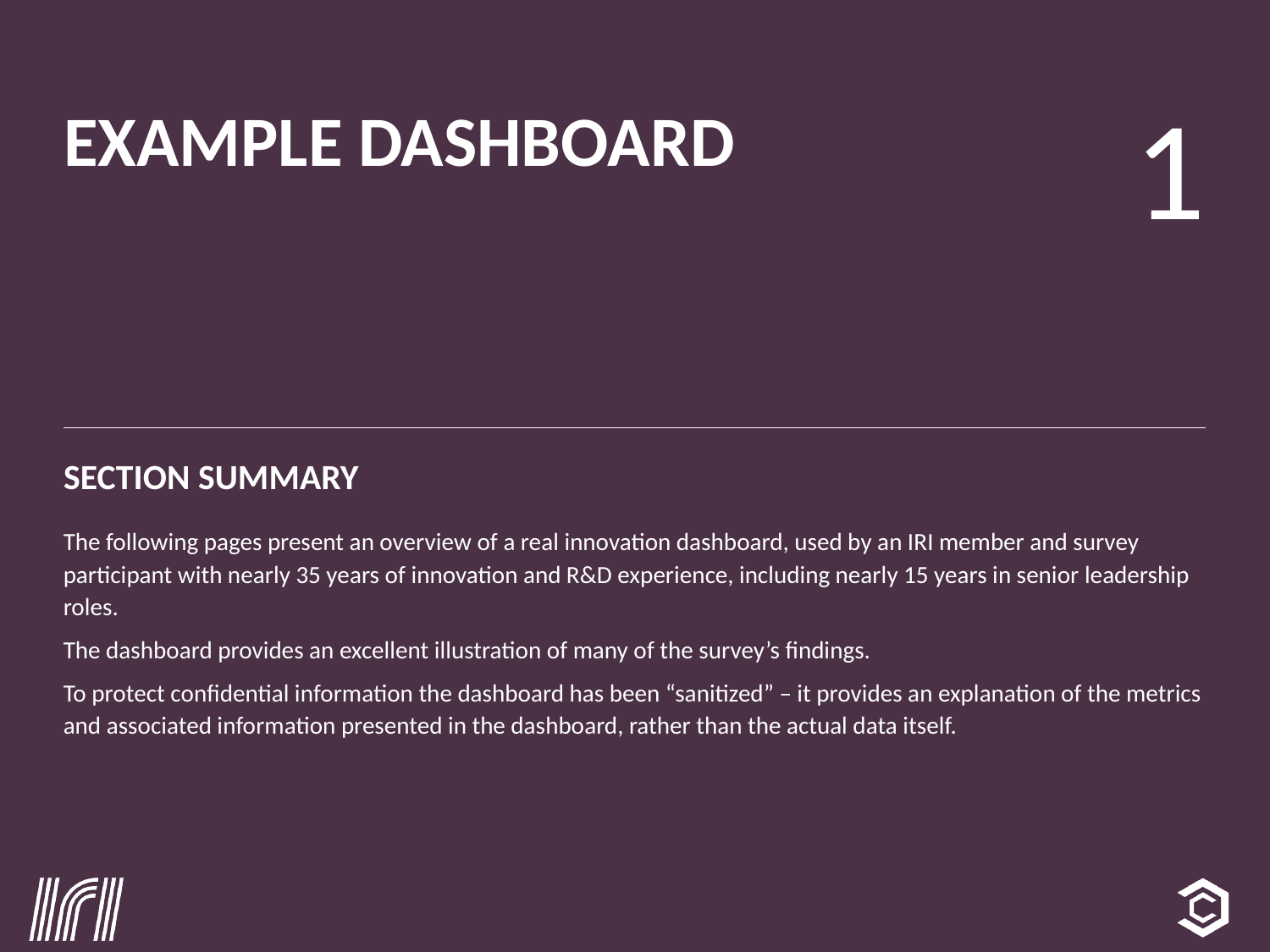

1
# Example Dashboard
Section summary

The following pages present an overview of a real innovation dashboard, used by an IRI member and survey participant with nearly 35 years of innovation and R&D experience, including nearly 15 years in senior leadership roles.
The dashboard provides an excellent illustration of many of the survey’s findings.
To protect confidential information the dashboard has been “sanitized” – it provides an explanation of the metrics and associated information presented in the dashboard, rather than the actual data itself.